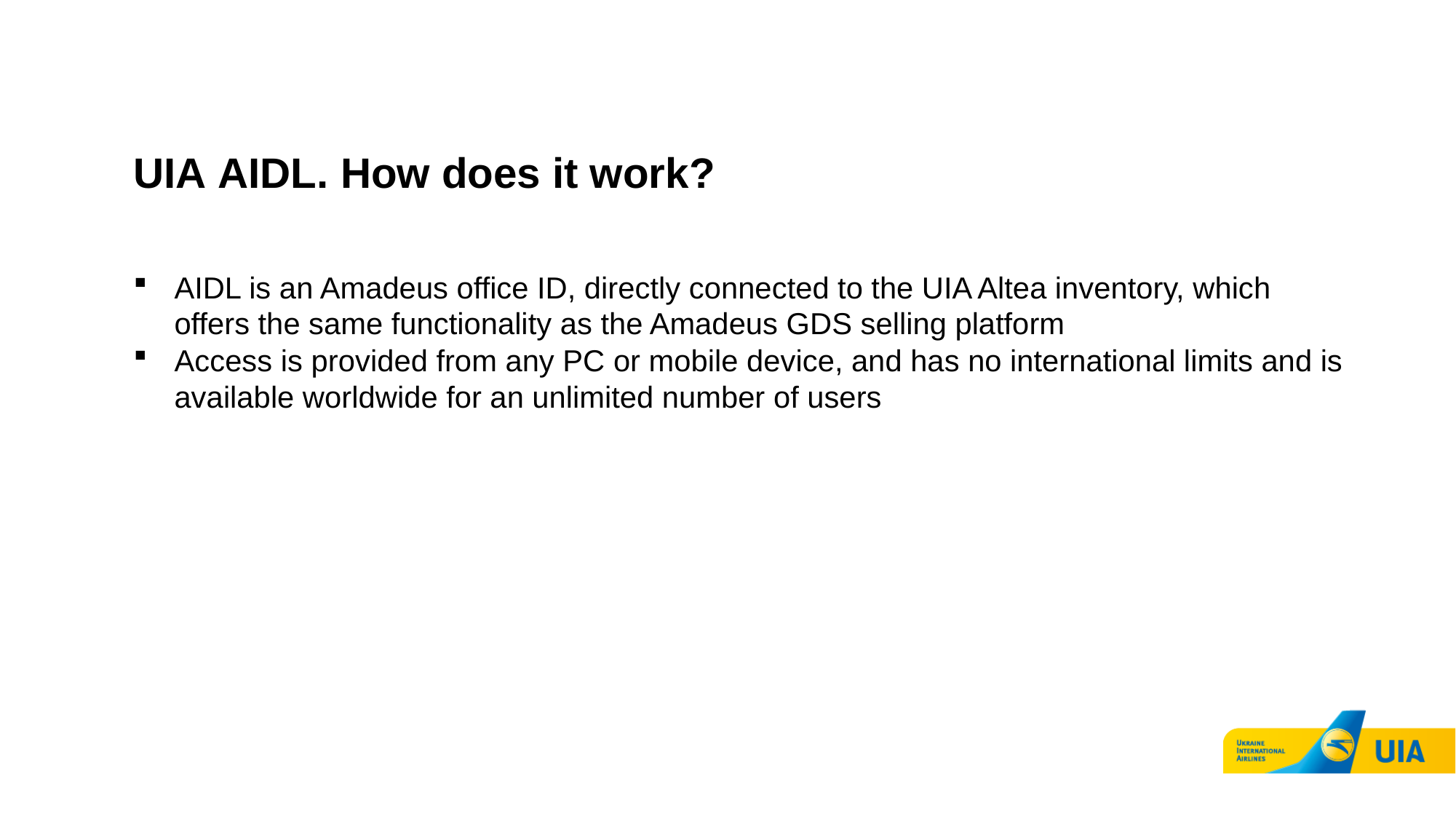

UIA AIDL. How does it work?
AIDL is an Amadeus office ID, directly connected to the UIA Altea inventory, which offers the same functionality as the Amadeus GDS selling platform
Access is provided from any PC or mobile device, and has no international limits and is available worldwide for an unlimited number of users